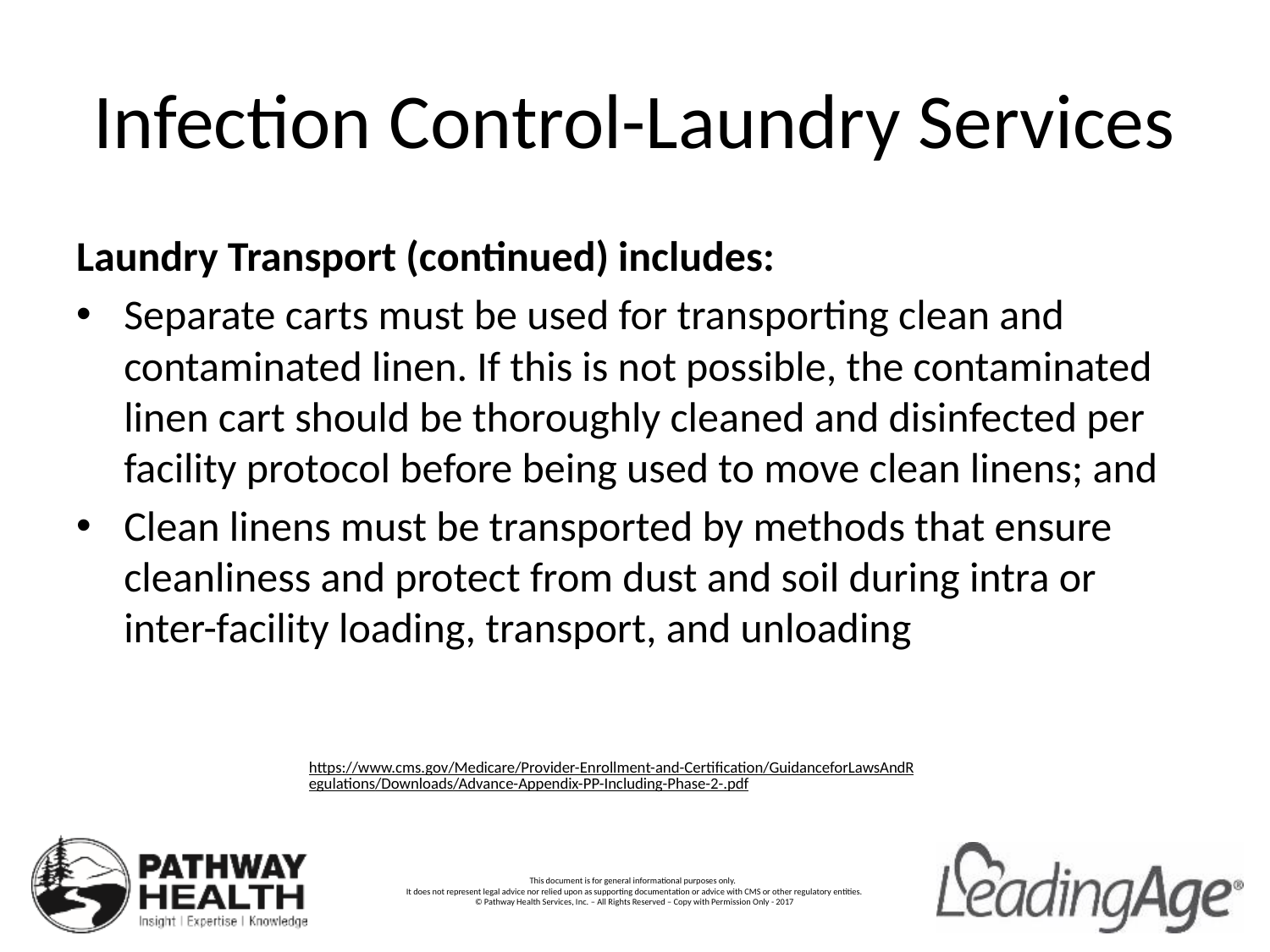

# Infection Control-Laundry Services
Laundry Transport (continued) includes:
Separate carts must be used for transporting clean and contaminated linen. If this is not possible, the contaminated linen cart should be thoroughly cleaned and disinfected per facility protocol before being used to move clean linens; and
Clean linens must be transported by methods that ensure cleanliness and protect from dust and soil during intra or inter-facility loading, transport, and unloading
https://www.cms.gov/Medicare/Provider-Enrollment-and-Certification/GuidanceforLawsAndRegulations/Downloads/Advance-Appendix-PP-Including-Phase-2-.pdf